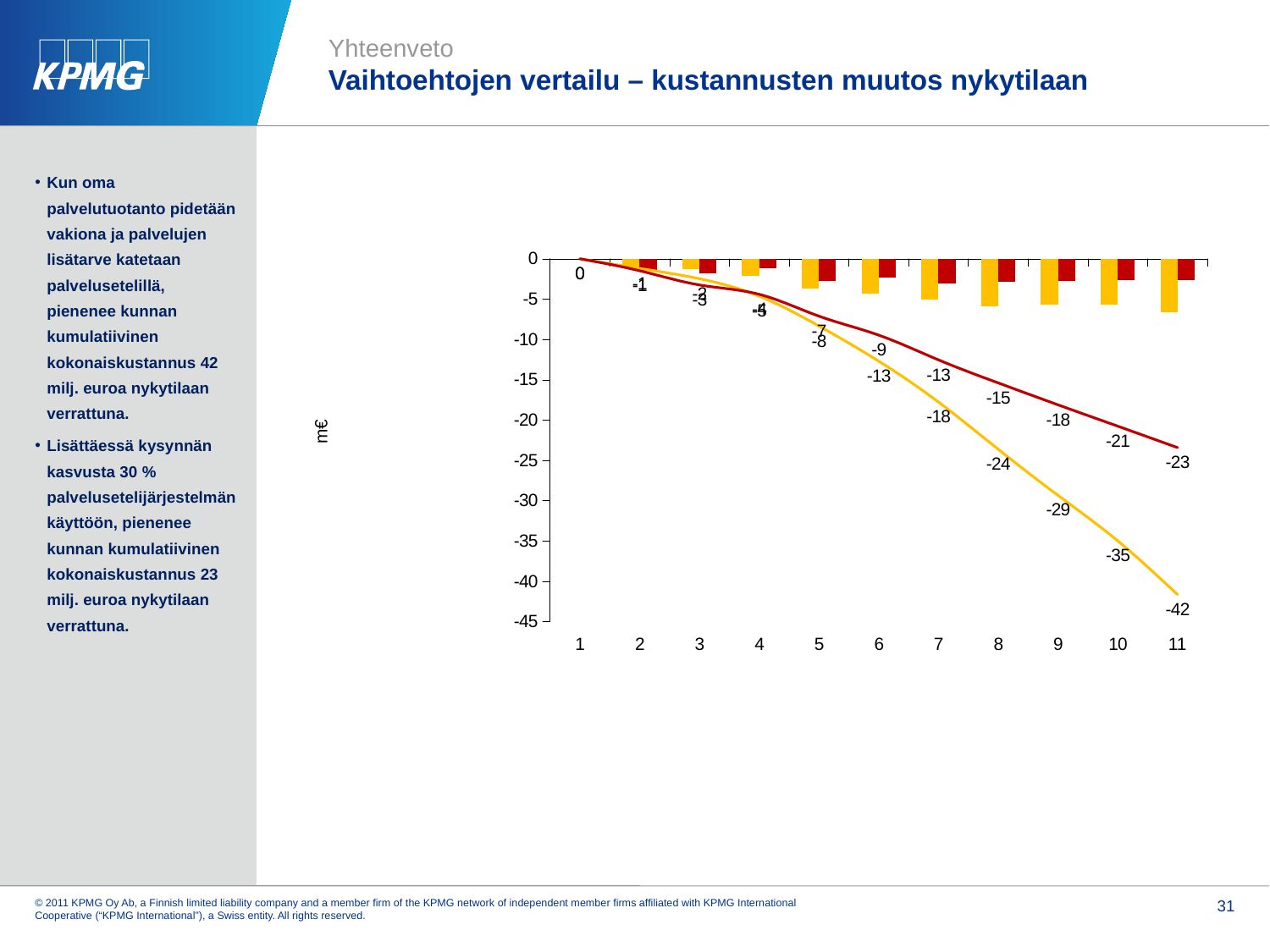

Yhteenveto
Vaihtoehtojen vertailu – kustannusten muutos nykytilaan
Kun oma palvelutuotanto pidetään vakiona ja palvelujen lisätarve katetaan palvelusetelillä, pienenee kunnan kumulatiivinen kokonaiskustannus 42 milj. euroa nykytilaan verrattuna.
Lisättäessä kysynnän kasvusta 30 %  palvelusetelijärjestelmän käyttöön, pienenee kunnan kumulatiivinen kokonaiskustannus 23 milj. euroa nykytilaan verrattuna.

### Chart

| Category | Tavoitetila 1 (vuosikoht.) | Tavoitetila 2 (vuosikoht.) | Tavoitetila 1 (kumul.) | Tavoitetila 2 (kumul.) |
|---|---|---|---|---|